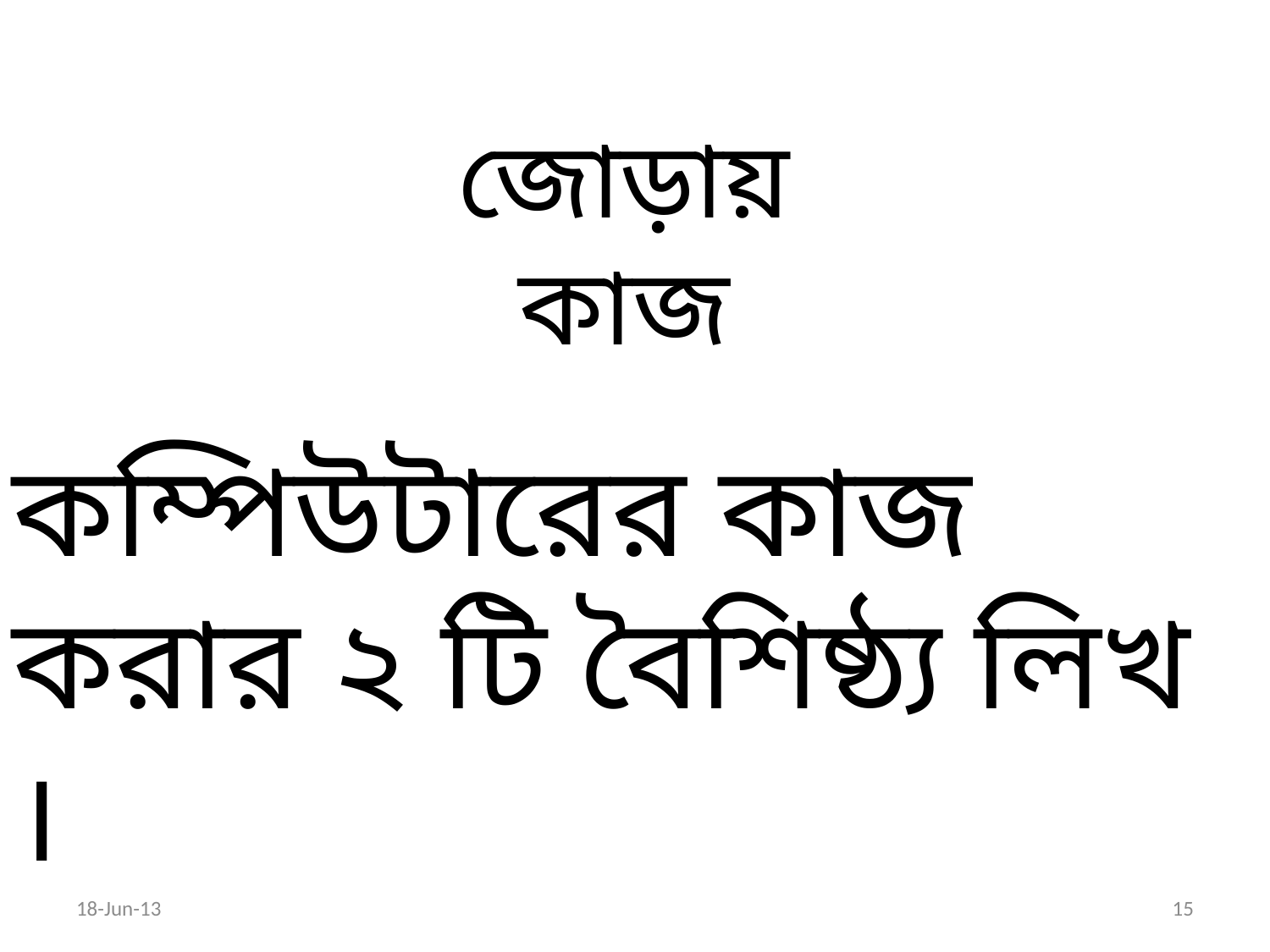

জোড়ায় কাজ
কম্পিউটারের কাজ করার ২ টি বৈশিষ্ঠ্য লিখ ।
18-Jun-13
15